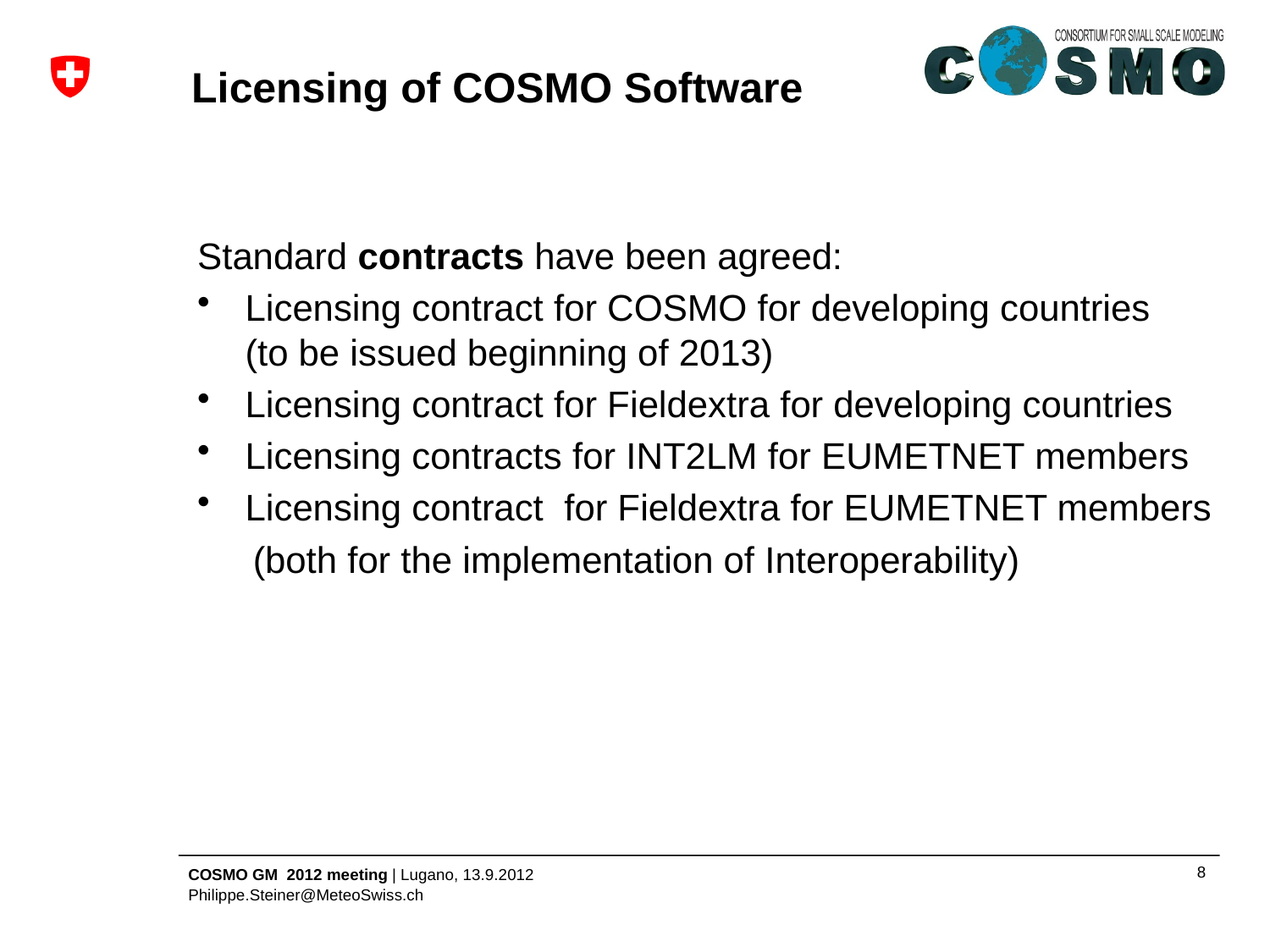

# Licensing of COSMO Software
Standard contracts have been agreed:
Licensing contract for COSMO for developing countries
(to be issued beginning of 2013)
Licensing contract for Fieldextra for developing countries
Licensing contracts for INT2LM for EUMETNET members
Licensing contract  for Fieldextra for EUMETNET members
(both for the implementation of Interoperability)